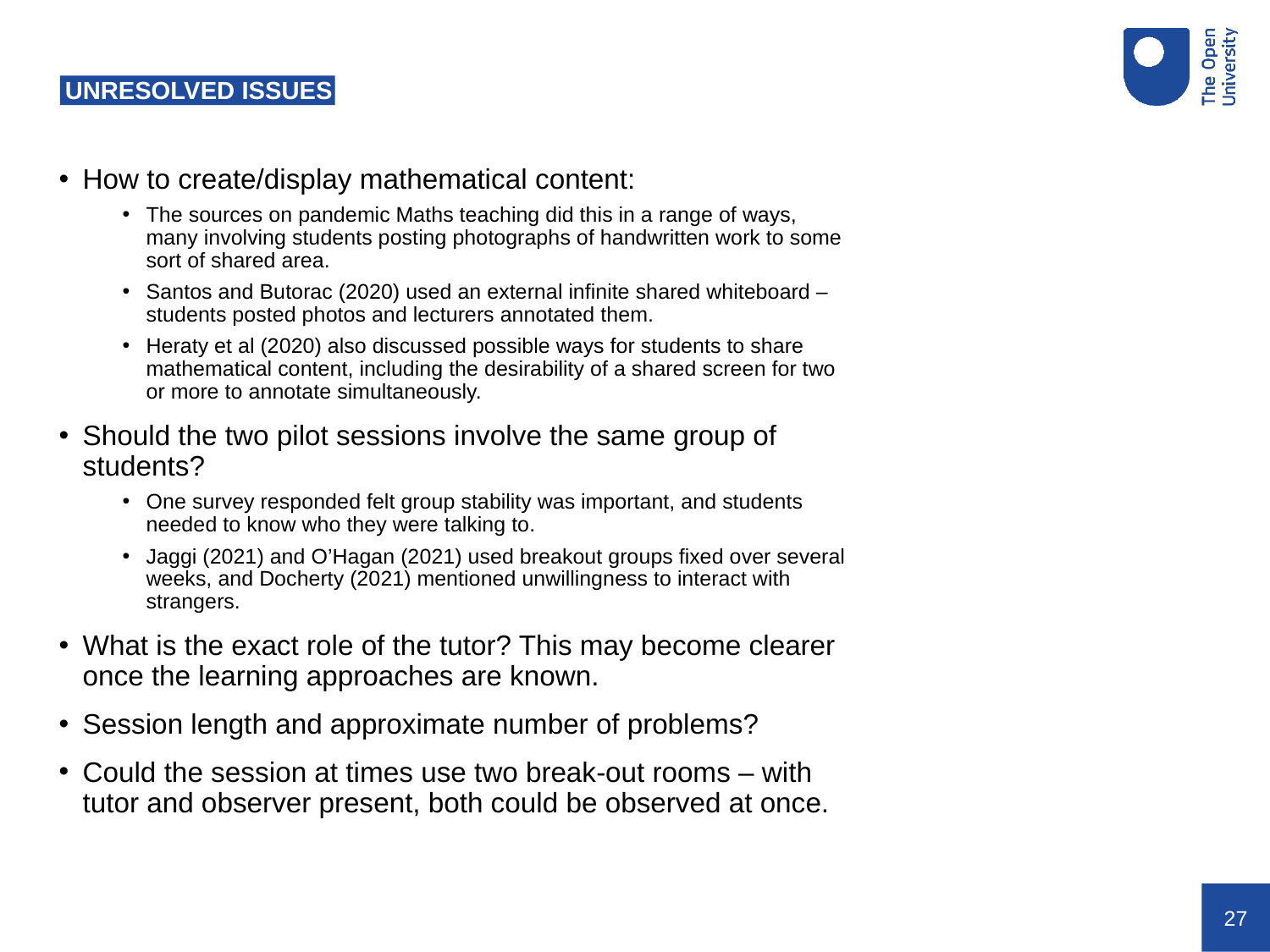

# UNRESOLVED ISSUES

How to create/display mathematical content:
The sources on pandemic Maths teaching did this in a range of ways, many involving students posting photographs of handwritten work to some sort of shared area.
Santos and Butorac (2020) used an external infinite shared whiteboard – students posted photos and lecturers annotated them.
Heraty et al (2020) also discussed possible ways for students to share mathematical content, including the desirability of a shared screen for two or more to annotate simultaneously.
Should the two pilot sessions involve the same group of students?
One survey responded felt group stability was important, and students needed to know who they were talking to.
Jaggi (2021) and O’Hagan (2021) used breakout groups fixed over several weeks, and Docherty (2021) mentioned unwillingness to interact with strangers.
What is the exact role of the tutor? This may become clearer once the learning approaches are known.
Session length and approximate number of problems?
Could the session at times use two break-out rooms – with tutor and observer present, both could be observed at once.